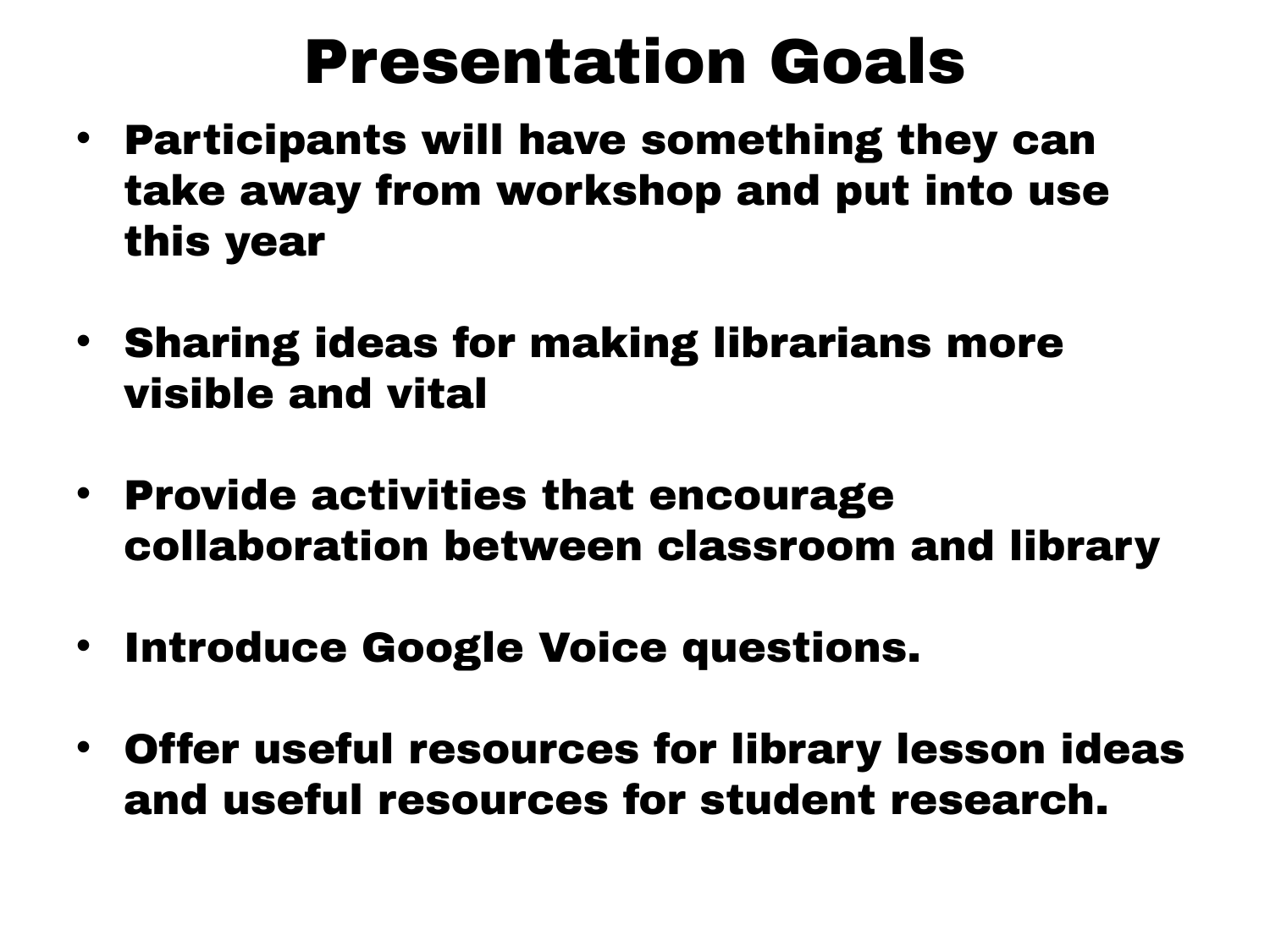

# Presentation Goals
Participants will have something they can take away from workshop and put into use this year

Sharing ideas for making librarians more visible and vital

Provide activities that encourage collaboration between classroom and library

Introduce Google Voice questions.

Offer useful resources for library lesson ideas and useful resources for student research.